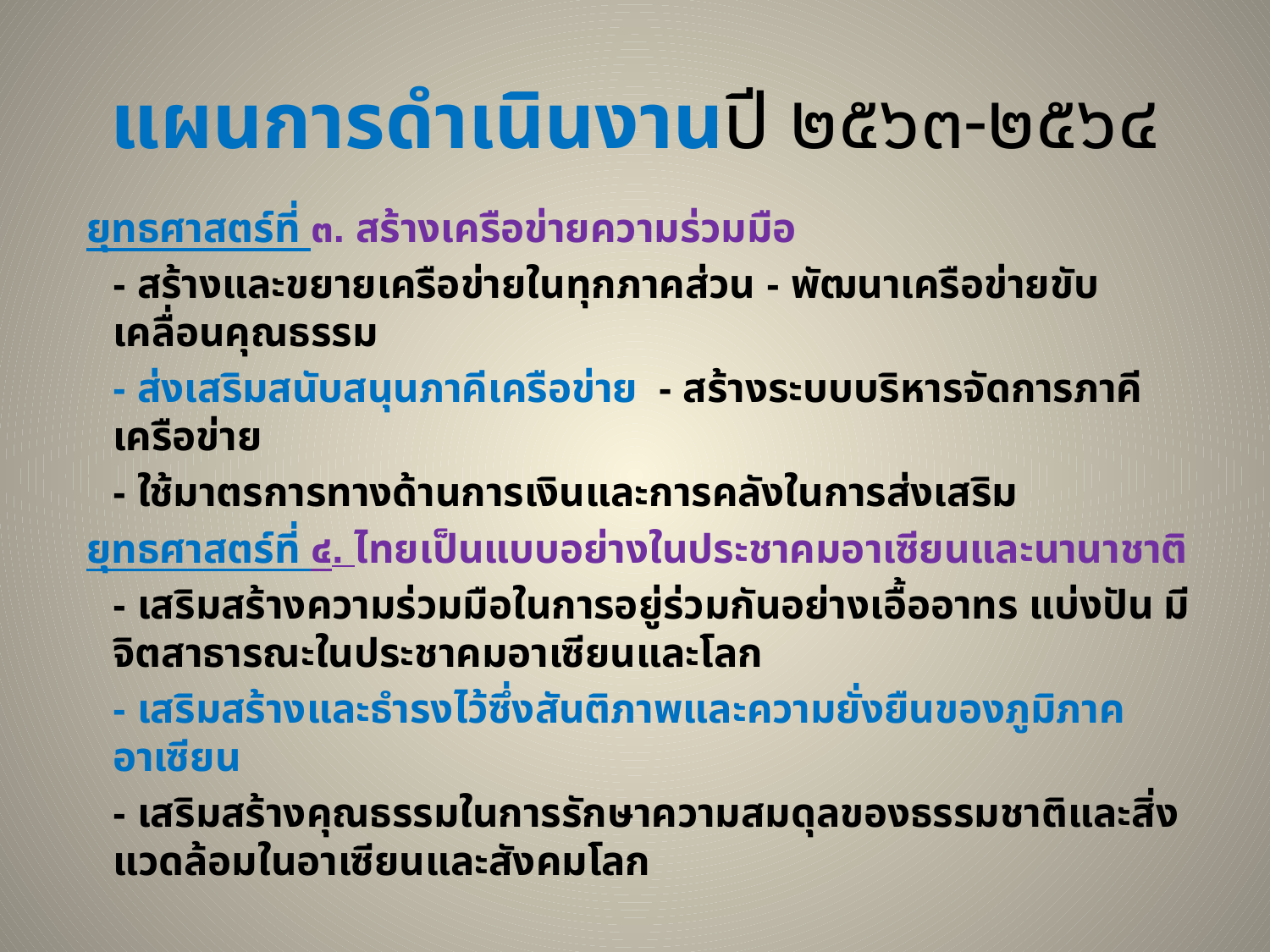

# แผนการดำเนินงานปี ๒๕๖๓-๒๕๖๔
 ยุทธศาสตร์ที่ ๓. สร้างเครือข่ายความร่วมมือ
	- สร้างและขยายเครือข่ายในทุกภาคส่วน - พัฒนาเครือข่ายขับเคลื่อนคุณธรรม
		- ส่งเสริมสนับสนุนภาคีเครือข่าย  - สร้างระบบบริหารจัดการภาคีเครือข่าย
		- ใช้มาตรการทางด้านการเงินและการคลังในการส่งเสริม
 ยุทธศาสตร์ที่ ๔. ไทยเป็นแบบอย่างในประชาคมอาเซียนและนานาชาติ
	- เสริมสร้างความร่วมมือในการอยู่ร่วมกันอย่างเอื้ออาทร แบ่งปัน มีจิตสาธารณะในประชาคมอาเซียนและโลก
	- เสริมสร้างและธำรงไว้ซึ่งสันติภาพและความยั่งยืนของภูมิภาคอาเซียน
	- เสริมสร้างคุณธรรมในการรักษาความสมดุลของธรรมชาติและสิ่งแวดล้อมในอาเซียนและสังคมโลก